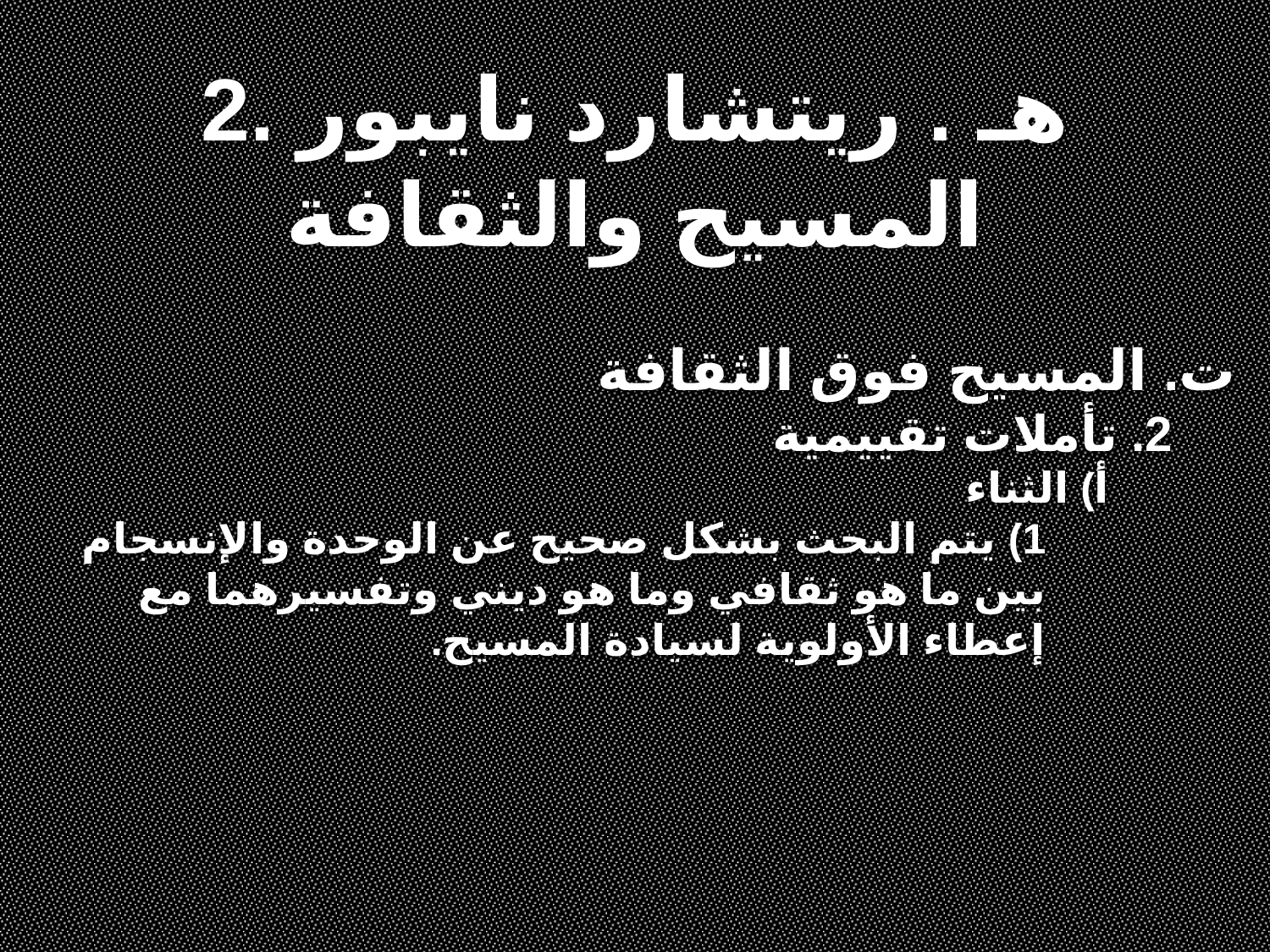

2. هـ . ريتشارد نايبور
المسيح والثقافة

ت. المسيح فوق الثقافة
2. تأملات تقييمية
أ) الثناء
1) يتم البحث بشكل صحيح عن الوحدة والإنسجام بين ما هو ثقافي وما هو ديني وتفسيرهما مع إعطاء الأولوية لسيادة المسيح.